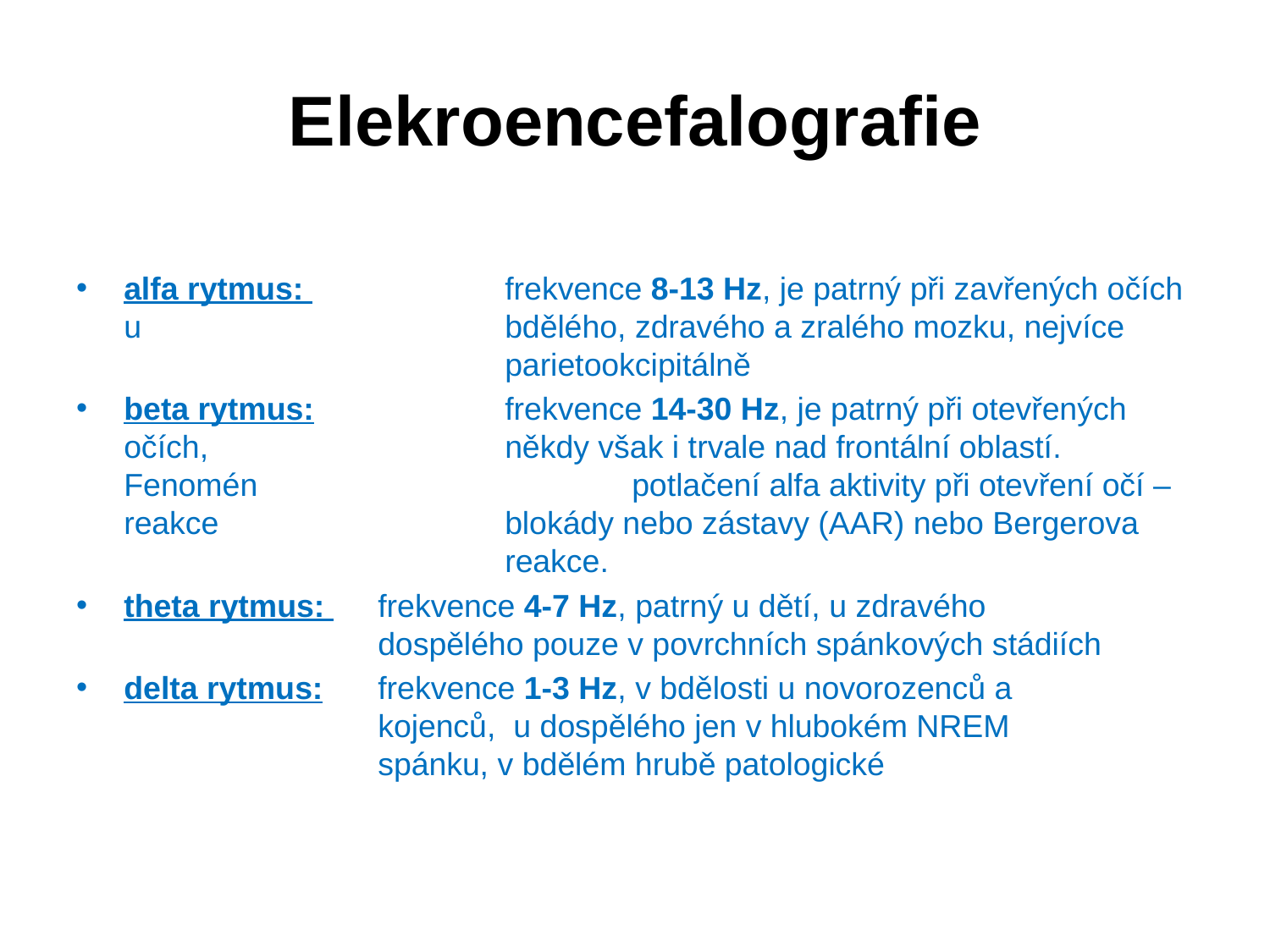

# Elekroencefalografie
alfa rytmus: 		frekvence 8-13 Hz, je patrný při zavřených očích u 			bdělého, zdravého a zralého mozku, nejvíce 				parietookcipitálně
beta rytmus: 		frekvence 14-30 Hz, je patrný při otevřených očích, 			někdy však i trvale nad frontální oblastí. Fenomén 			potlačení alfa aktivity při otevření očí – reakce 			blokády nebo zástavy (AAR) nebo Bergerova 			reakce.
theta rytmus: 	frekvence 4-7 Hz, patrný u dětí, u zdravého 				dospělého pouze v povrchních spánkových stádiích
delta rytmus: 	frekvence 1-3 Hz, v bdělosti u novorozenců a 			kojenců,  u dospělého jen v hlubokém NREM 			spánku, v bdělém hrubě patologické